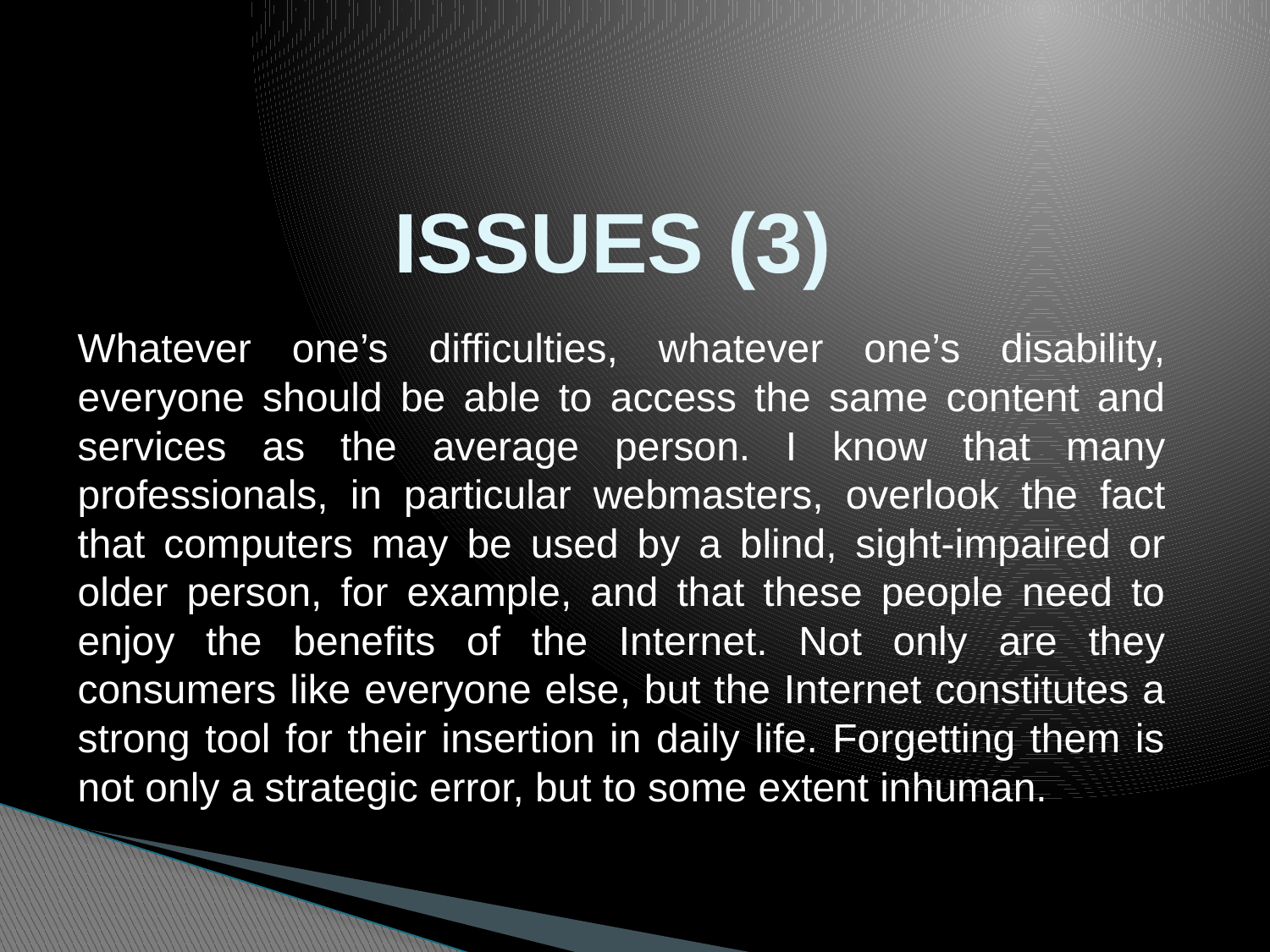

# ISSUES (3)
Whatever one’s difficulties, whatever one’s disability, everyone should be able to access the same content and services as the average person. I know that many professionals, in particular webmasters, overlook the fact that computers may be used by a blind, sight-impaired or older person, for example, and that these people need to enjoy the benefits of the Internet. Not only are they consumers like everyone else, but the Internet constitutes a strong tool for their insertion in daily life. Forgetting them is not only a strategic error, but to some extent inhuman.